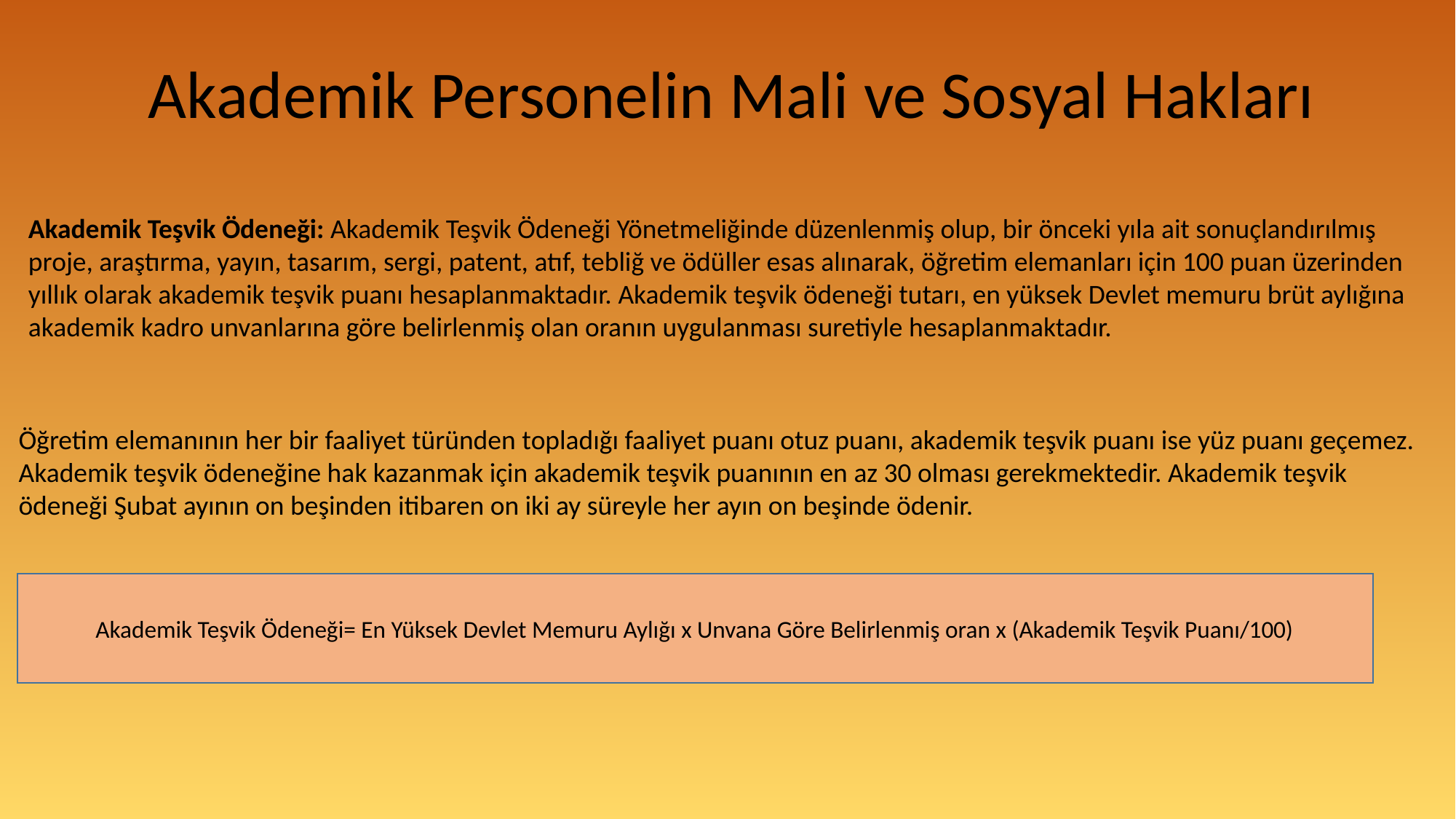

Akademik Personelin Mali ve Sosyal Hakları
Akademik Teşvik Ödeneği: Akademik Teşvik Ödeneği Yönetmeliğinde düzenlenmiş olup, bir önceki yıla ait sonuçlandırılmış proje, araştırma, yayın, tasarım, sergi, patent, atıf, tebliğ ve ödüller esas alınarak, öğretim elemanları için 100 puan üzerinden yıllık olarak akademik teşvik puanı hesaplanmaktadır. Akademik teşvik ödeneği tutarı, en yüksek Devlet memuru brüt aylığına akademik kadro unvanlarına göre belirlenmiş olan oranın uygulanması suretiyle hesaplanmaktadır.
Öğretim elemanının her bir faaliyet türünden topladığı faaliyet puanı otuz puanı, akademik teşvik puanı ise yüz puanı geçemez. Akademik teşvik ödeneğine hak kazanmak için akademik teşvik puanının en az 30 olması gerekmektedir. Akademik teşvik ödeneği Şubat ayının on beşinden itibaren on iki ay süreyle her ayın on beşinde ödenir.
Akademik Teşvik Ödeneği= En Yüksek Devlet Memuru Aylığı x Unvana Göre Belirlenmiş oran x (Akademik Teşvik Puanı/100)